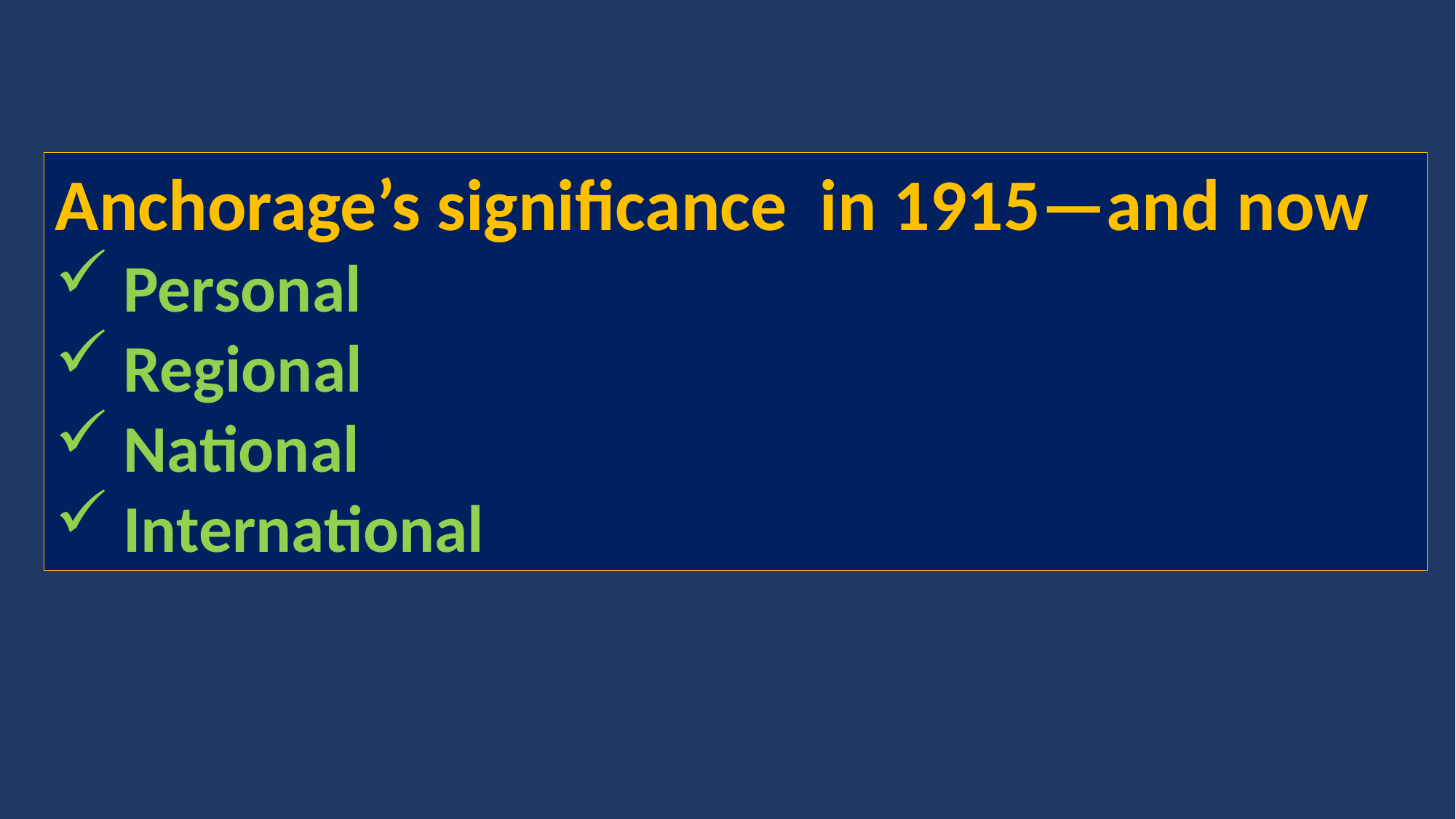

Anchorage’s significance  in 1915—and now
Personal
Regional
National
International